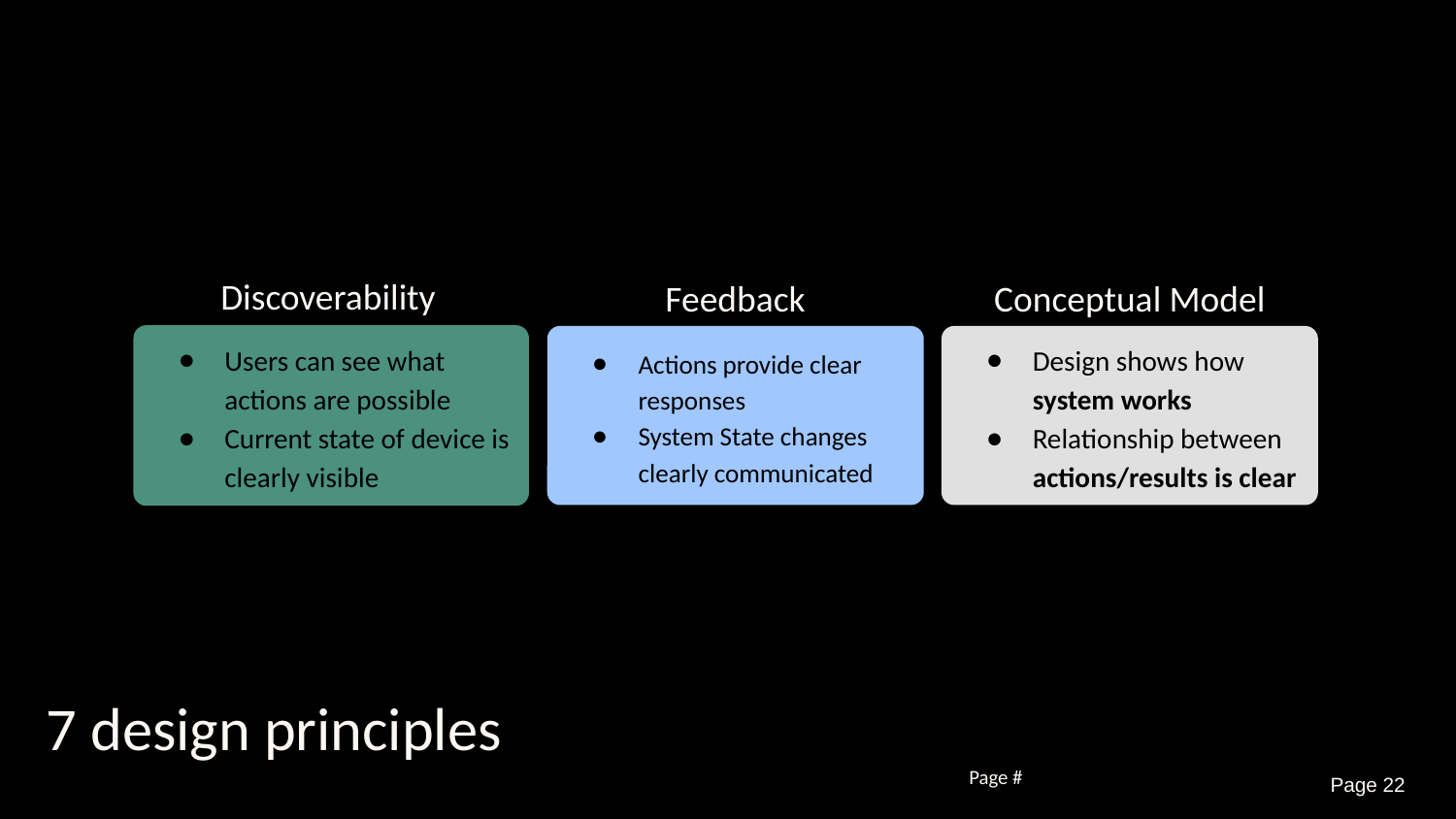

Discoverability
Feedback
Conceptual Model
Users can see what actions are possible
Current state of device is clearly visible
Actions provide clear responses
System State changes clearly communicated
Design shows how system works
Relationship between actions/results is clear
7 design principles
Page #
22